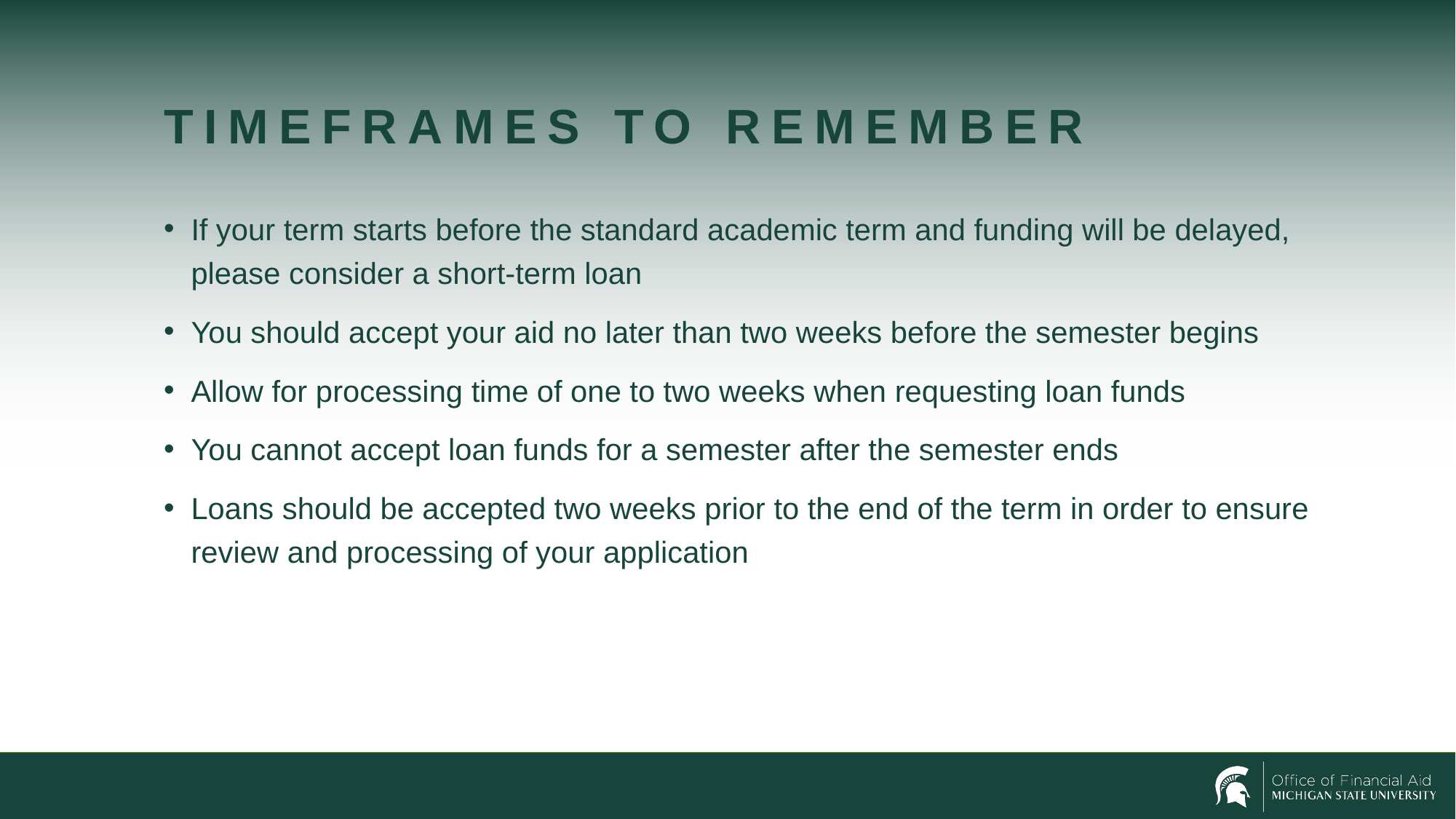

# Timeframes to remember
If your term starts before the standard academic term and funding will be delayed, please consider a short-term loan
You should accept your aid no later than two weeks before the semester begins
Allow for processing time of one to two weeks when requesting loan funds
You cannot accept loan funds for a semester after the semester ends
Loans should be accepted two weeks prior to the end of the term in order to ensure review and processing of your application